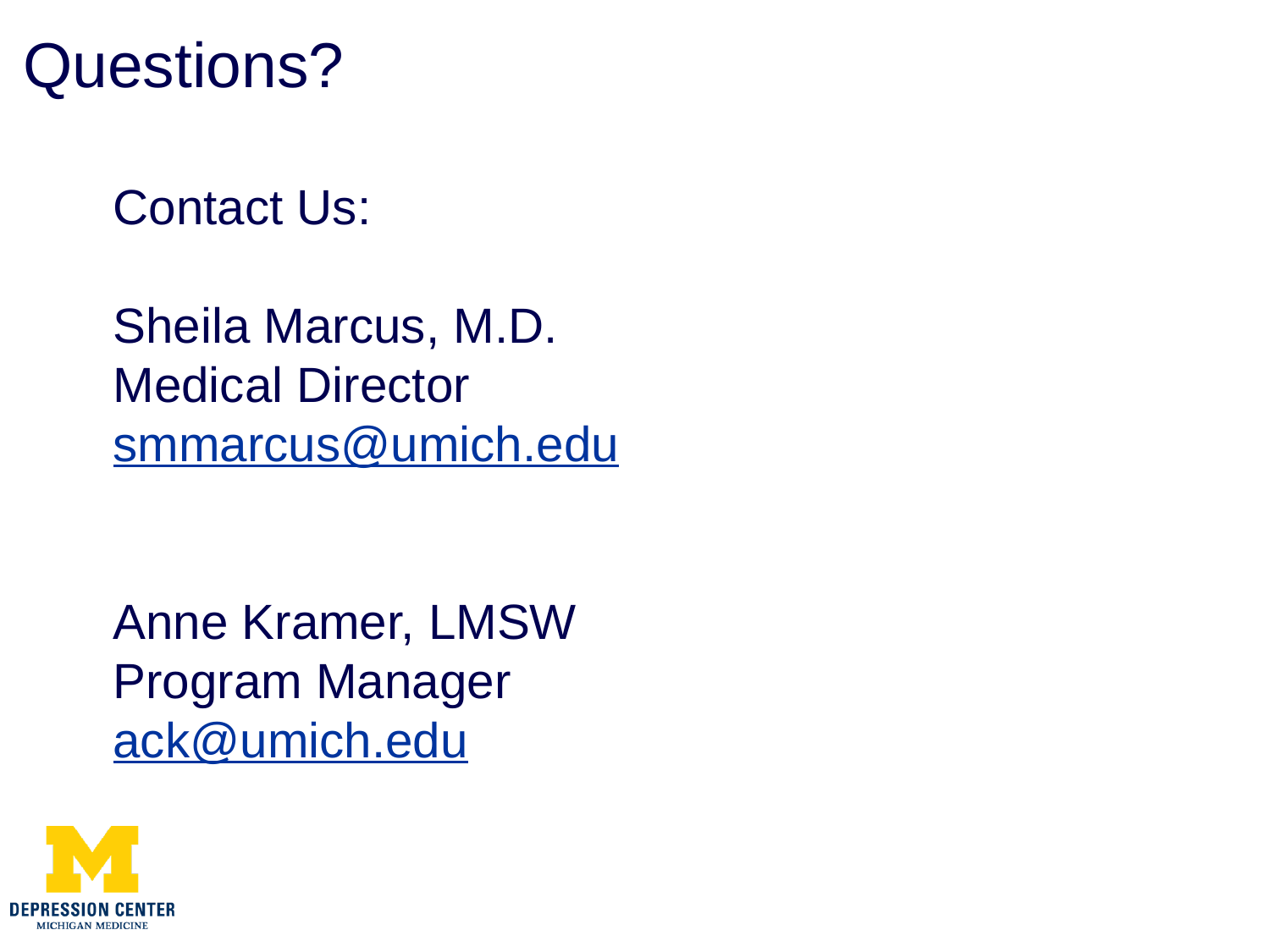

# Questions?
Contact Us:

Sheila Marcus, M.D.
Medical Director
smmarcus@umich.edu

Anne Kramer, LMSW
Program Manager
ack@umich.edu